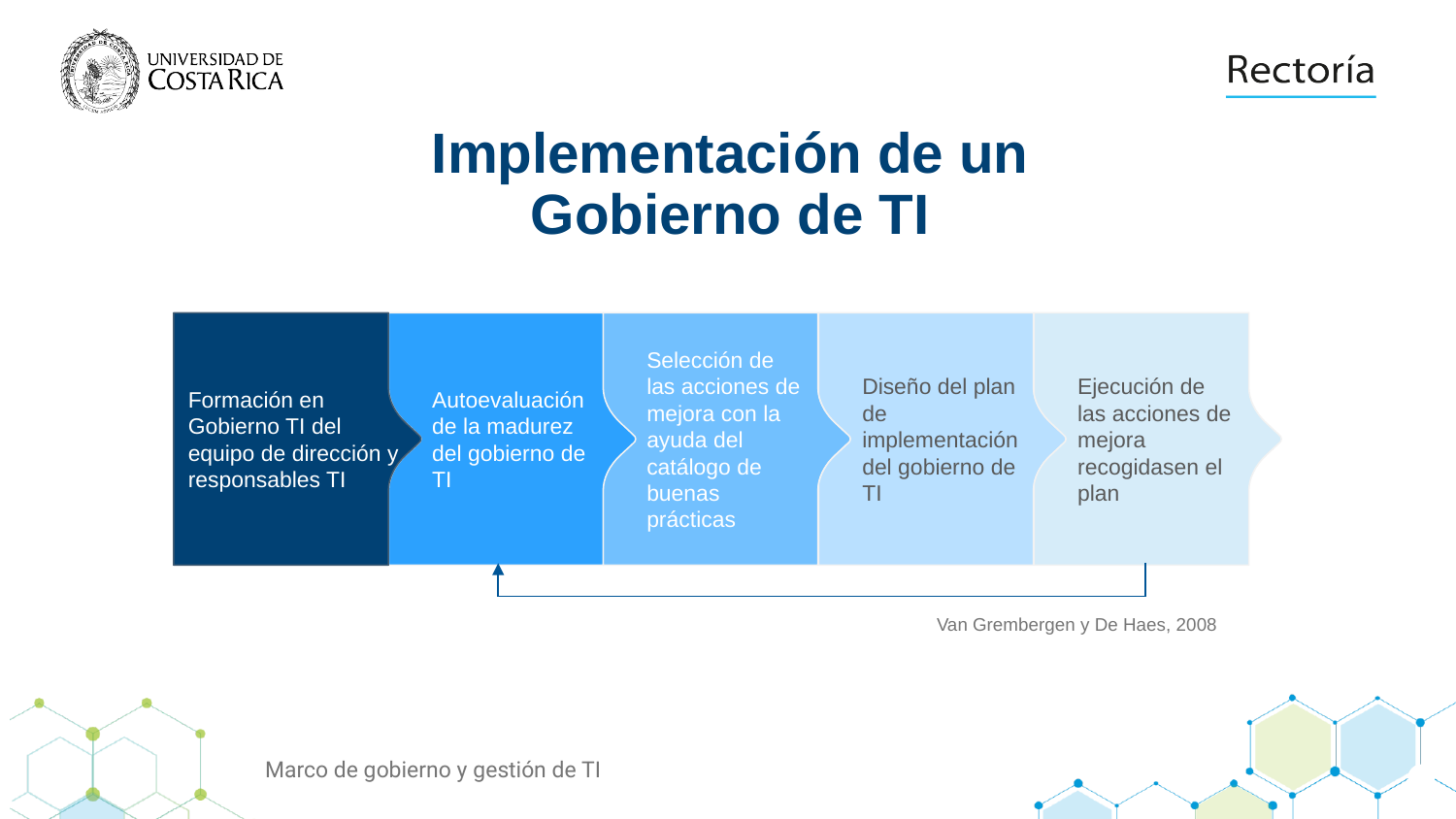

# Implementación de un Gobierno de TI
Formación en Gobierno TI del equipo de dirección y responsables TI
Autoevaluación de la madurez del gobierno de TI
Selección de las acciones de mejora con la ayuda del catálogo de buenas prácticas
Diseño del plan de implementación del gobierno de TI
Ejecución de las acciones de mejora recogidasen el plan
Van Grembergen y De Haes, 2008